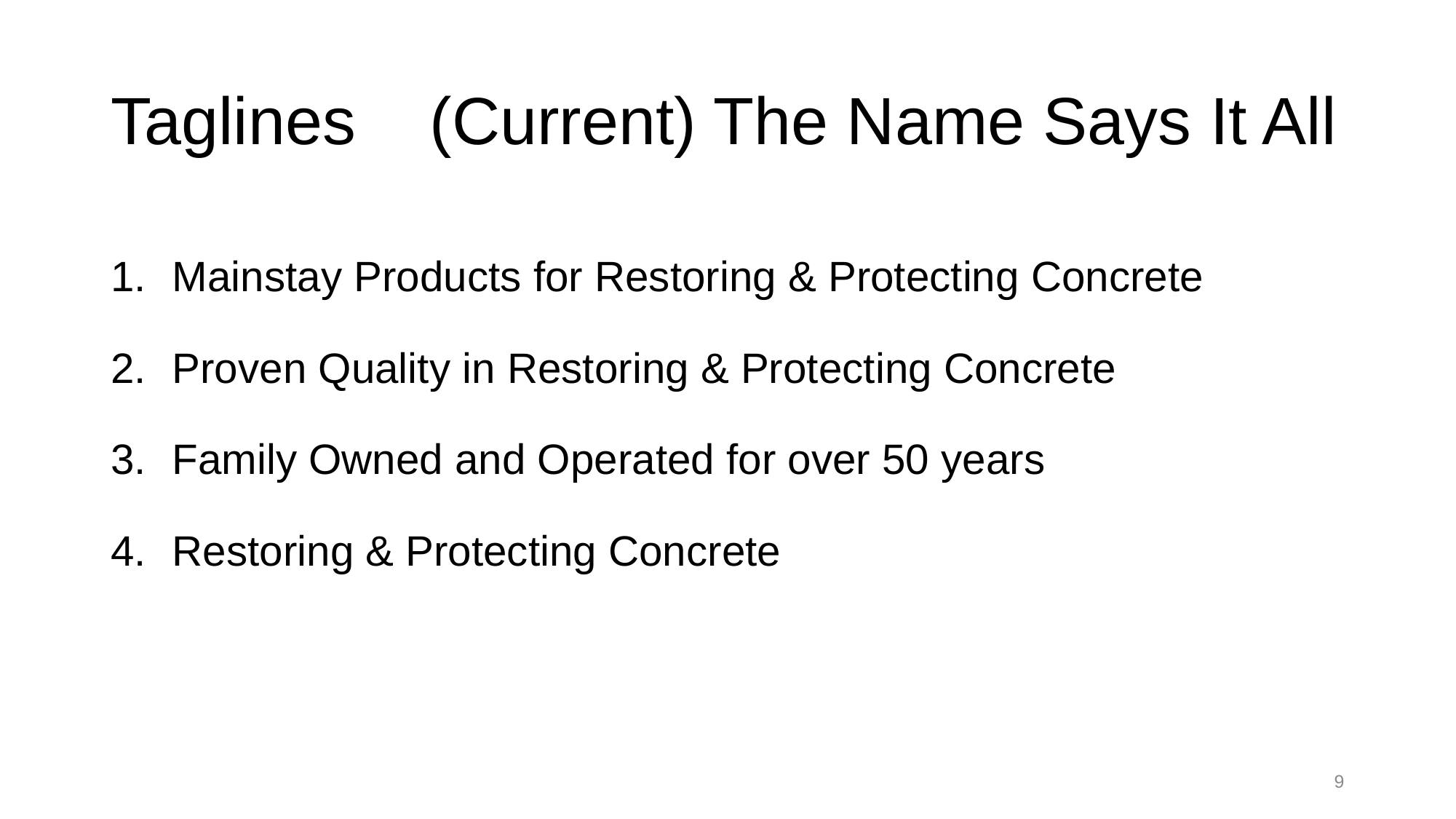

# Taglines    (Current) The Name Says It All
Mainstay Products for Restoring & Protecting Concrete
Proven Quality in Restoring & Protecting Concrete
Family Owned and Operated for over 50 years
Restoring & Protecting Concrete
9